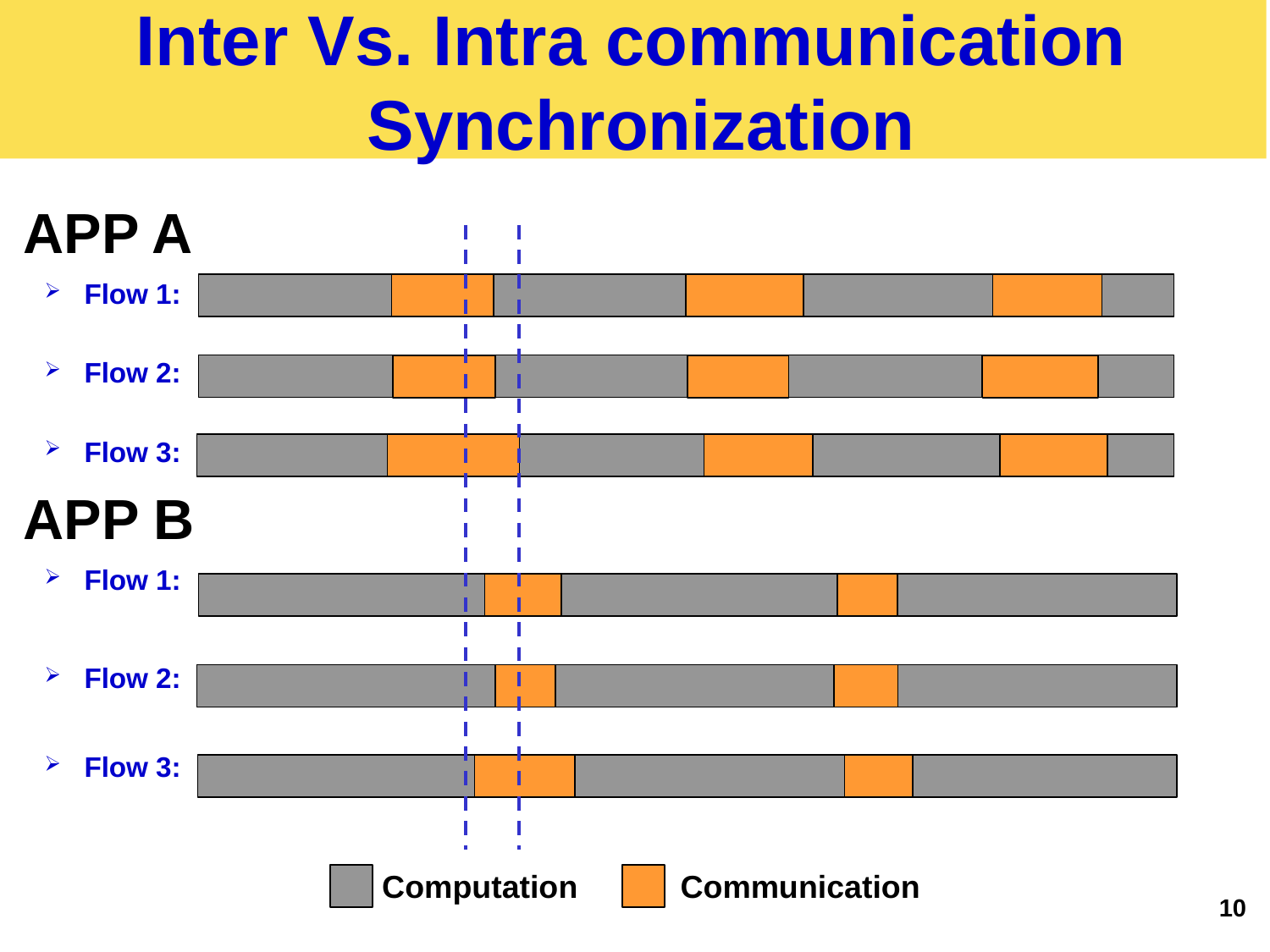

# Inter Vs. Intra communication Synchronization
APP A

APP B

Flow 1:

Flow 2:

Flow 3:

Flow 1:

Flow 2:

Flow 3:

Computation      	     Communication